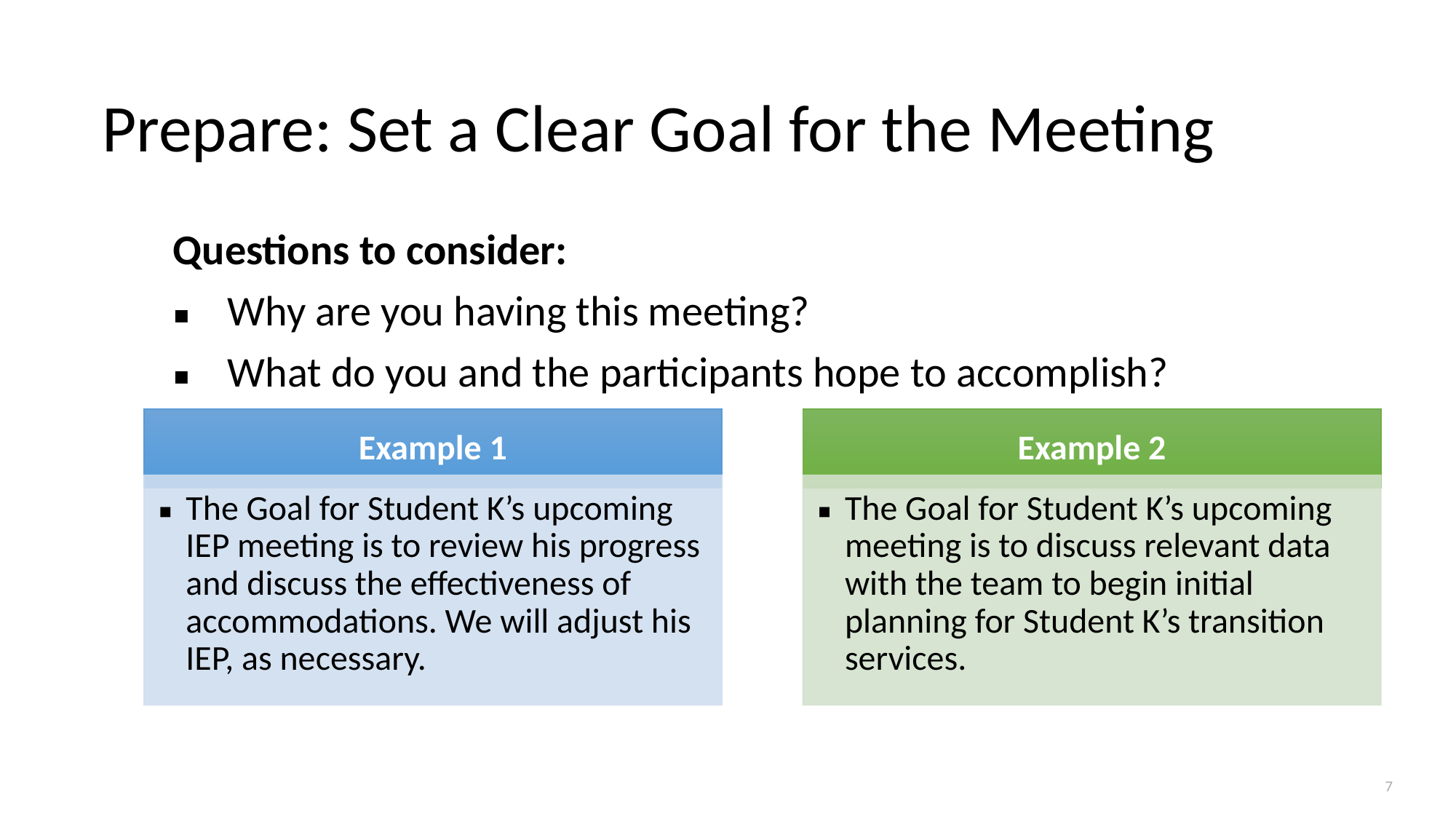

# Prepare: Set a Clear Goal for the Meeting
Questions to consider:
Why are you having this meeting?
What do you and the participants hope to accomplish?

Example 1

Example 2

The Goal for Student K’s upcoming IEP meeting is to review his progress and discuss the effectiveness of accommodations. We will adjust his IEP, as necessary.

The Goal for Student K’s upcoming meeting is to discuss relevant data with the team to begin initial planning for Student K’s transition services.
7